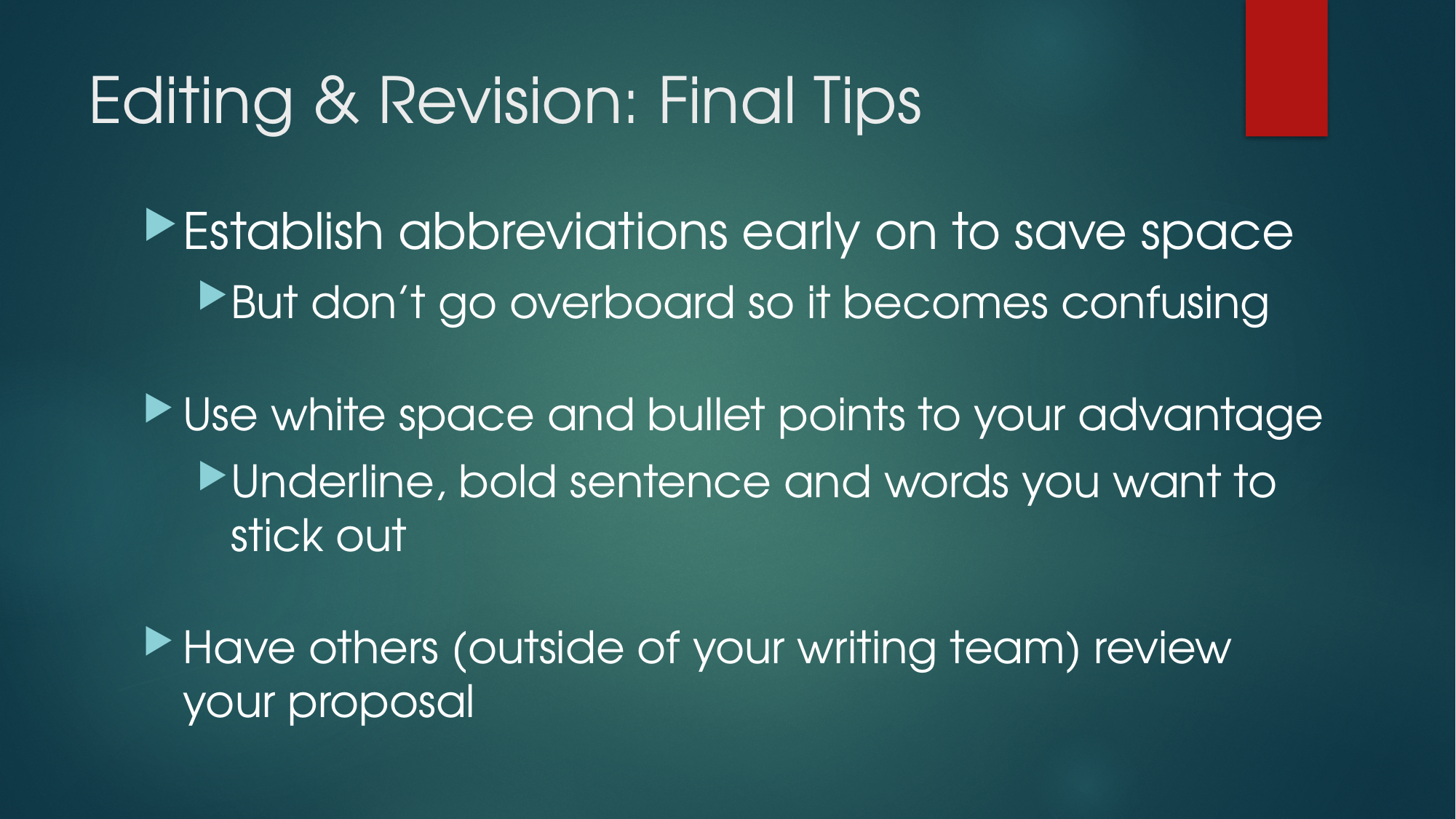

# Editing & Revision: Final Tips
Establish abbreviations early on to save space
But don’t go overboard so it becomes confusing

Use white space and bullet points to your advantage
Underline, bold sentence and words you want to stick out

Have others (outside of your writing team) review your proposal